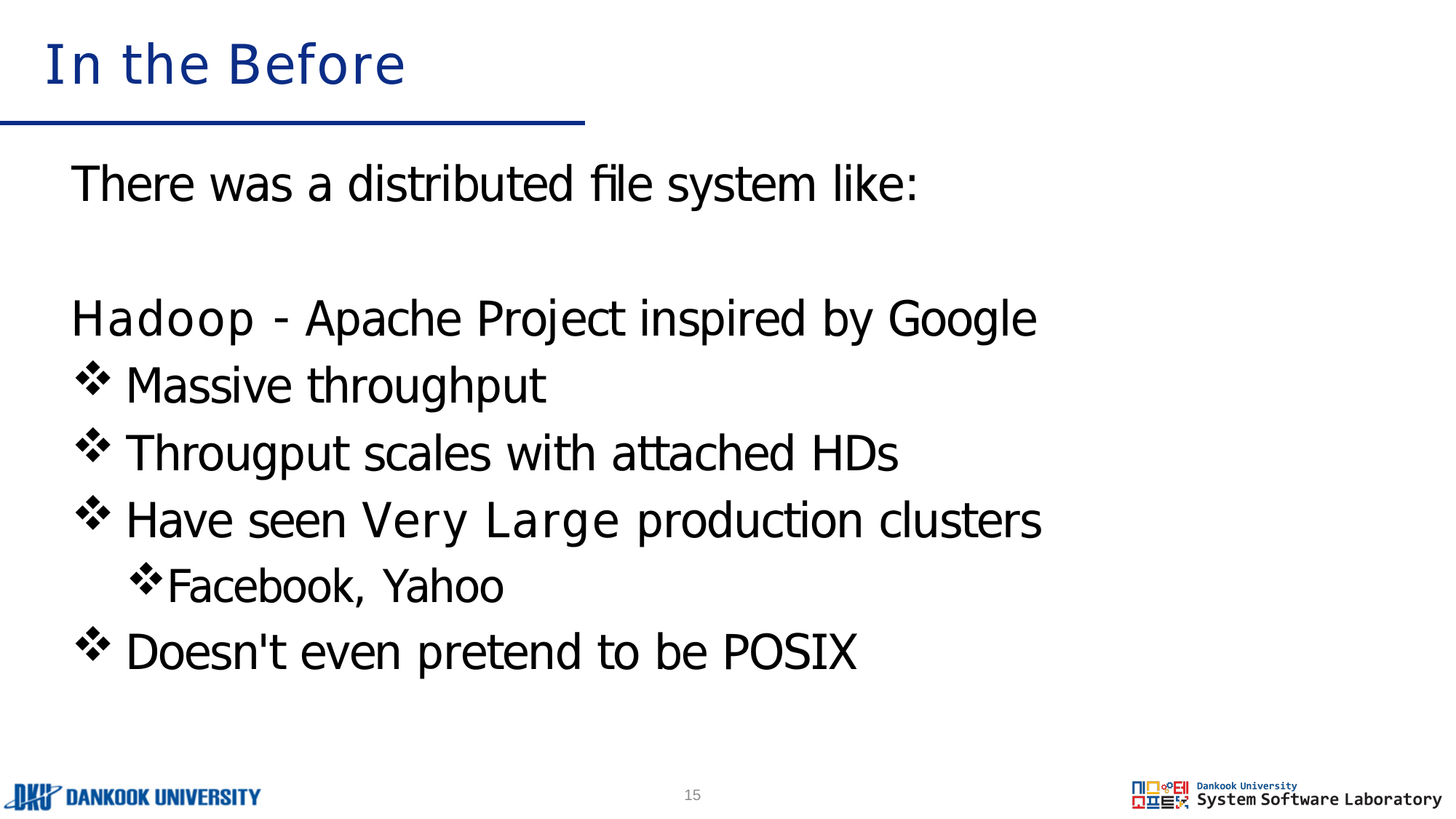

# In the Before
There was a distributed file system like:

Hadoop - Apache Project inspired by Google
Massive throughput
Througput scales with attached HDs
Have seen Very Large production clusters
Facebook, Yahoo
Doesn't even pretend to be POSIX
15